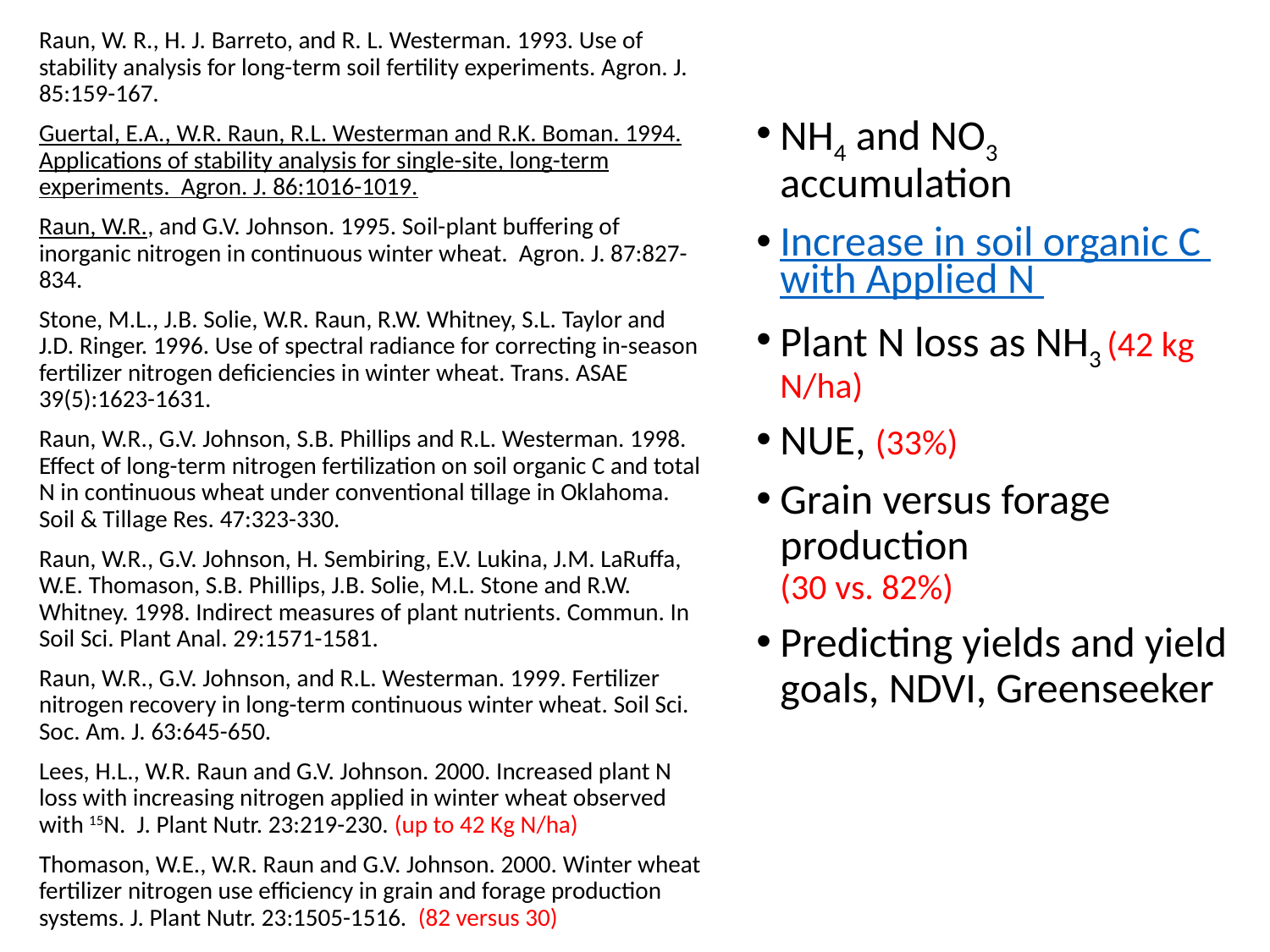

Raun, W. R., H. J. Barreto, and R. L. Westerman. 1993. Use of stability analysis for long-term soil fertility experiments. Agron. J. 85:159-167.
Guertal, E.A., W.R. Raun, R.L. Westerman and R.K. Boman. 1994. Applications of stability analysis for single-site, long-term experiments.  Agron. J. 86:1016-1019.
Raun, W.R., and G.V. Johnson. 1995. Soil-plant buffering of inorganic nitrogen in continuous winter wheat.  Agron. J. 87:827-834.
Stone, M.L., J.B. Solie, W.R. Raun, R.W. Whitney, S.L. Taylor and J.D. Ringer. 1996. Use of spectral radiance for correcting in-season fertilizer nitrogen deficiencies in winter wheat. Trans. ASAE 39(5):1623-1631.
Raun, W.R., G.V. Johnson, S.B. Phillips and R.L. Westerman. 1998. Effect of long-term nitrogen fertilization on soil organic C and total N in continuous wheat under conventional tillage in Oklahoma. Soil & Tillage Res. 47:323-330.
Raun, W.R., G.V. Johnson, H. Sembiring, E.V. Lukina, J.M. LaRuffa, W.E. Thomason, S.B. Phillips, J.B. Solie, M.L. Stone and R.W. Whitney. 1998. Indirect measures of plant nutrients. Commun. In Soil Sci. Plant Anal. 29:1571-1581.
Raun, W.R., G.V. Johnson, and R.L. Westerman. 1999. Fertilizer nitrogen recovery in long-term continuous winter wheat. Soil Sci. Soc. Am. J. 63:645-650.
Lees, H.L., W.R. Raun and G.V. Johnson. 2000. Increased plant N loss with increasing nitrogen applied in winter wheat observed with 15N.  J. Plant Nutr. 23:219-230. (up to 42 Kg N/ha)
Thomason, W.E., W.R. Raun and G.V. Johnson. 2000. Winter wheat fertilizer nitrogen use efficiency in grain and forage production systems. J. Plant Nutr. 23:1505-1516.  (82 versus 30)
NH4 and NO3 accumulation
Increase in soil organic C with Applied N
Plant N loss as NH3 (42 kg N/ha)
NUE, (33%)
Grain versus forage production
(30 vs. 82%)
Predicting yields and yield goals, NDVI, Greenseeker